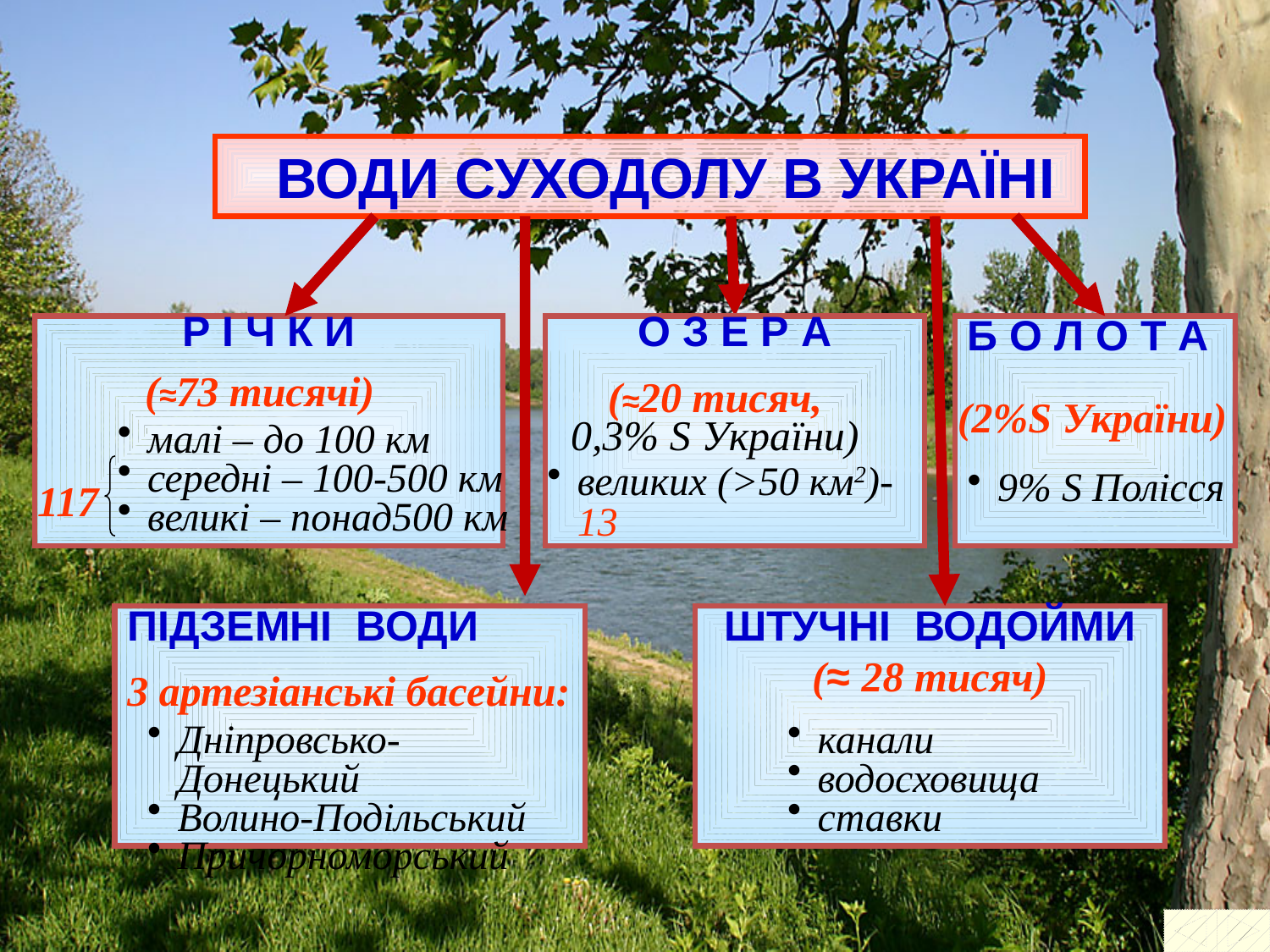

ВОДИ СУХОДОЛУ В УКРАЇНІ

Р І Ч К И

О З Е Р А

Б О Л О Т А

9% S Полісся

(≈73 тисячі)
(≈20 тисяч, 0,3% S України)
(2%S України)
малі – до 100 км
середні – 100-500 км
великі – понад500 км

великих (>50 км2)-13
117

ПІДЗЕМНІ  ВОДИ

ШТУЧНІ  ВОДОЙМИ
(≈ 28 тисяч)

3 артезіанські басейни:
Дніпровсько-Донецький
Волино-Подільський
Причорноморський
канали
водосховища
ставки